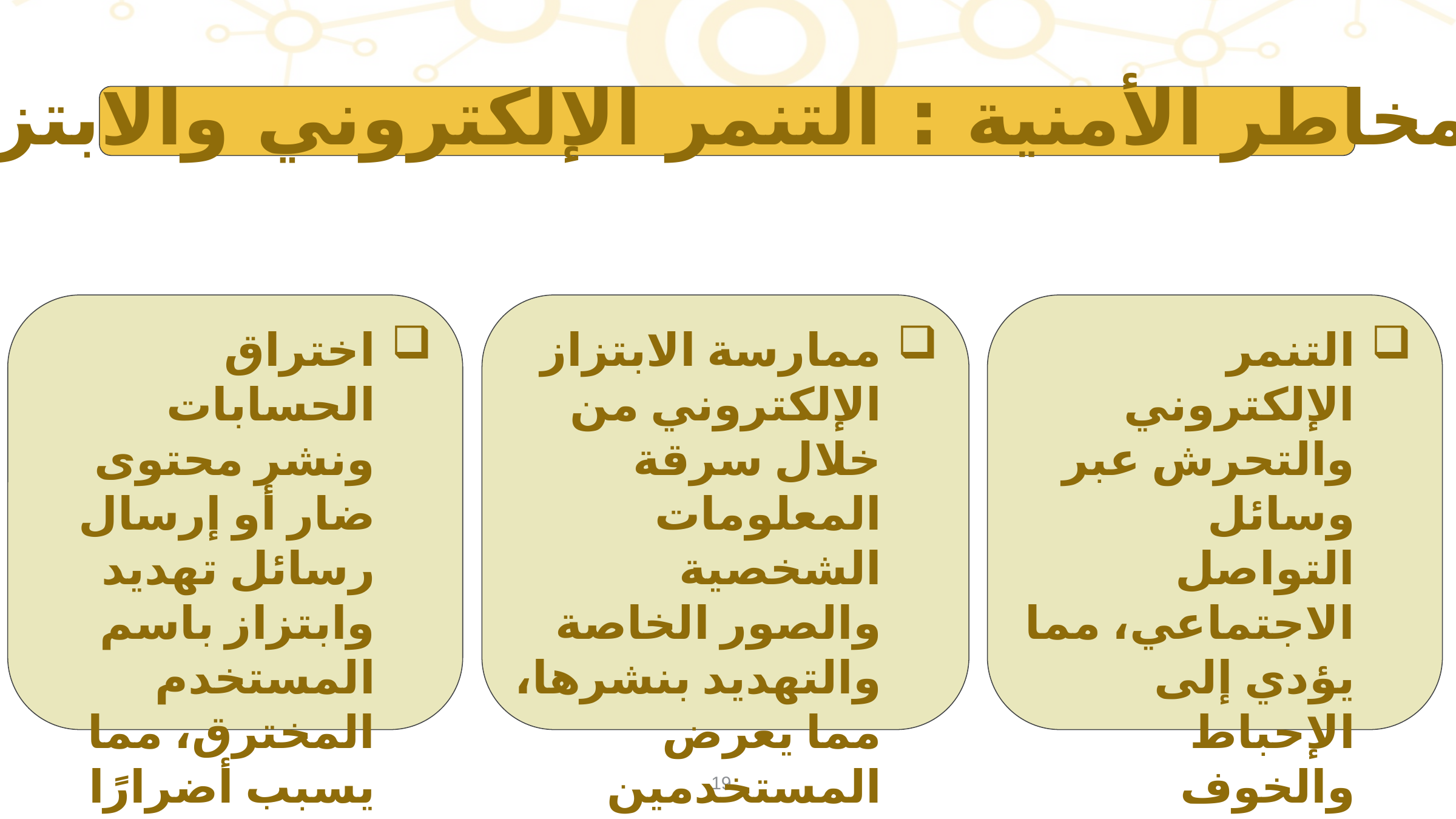

المخاطر الأمنية : التنمر الإلكتروني والابتزاز
اختراق الحسابات ونشر محتوى ضار أو إرسال رسائل تهديد وابتزاز باسم المستخدم المخترق، مما يسبب أضرارًا نفسية واجتماعية
ممارسة الابتزاز الإلكتروني من خلال سرقة المعلومات الشخصية والصور الخاصة والتهديد بنشرها، مما يعرض المستخدمين للمساومة والإذلال
التنمر الإلكتروني والتحرش عبر وسائل التواصل الاجتماعي، مما يؤدي إلى الإحباط والخوف لضحاياه، خاصةً الأطفال والمراهقين
19